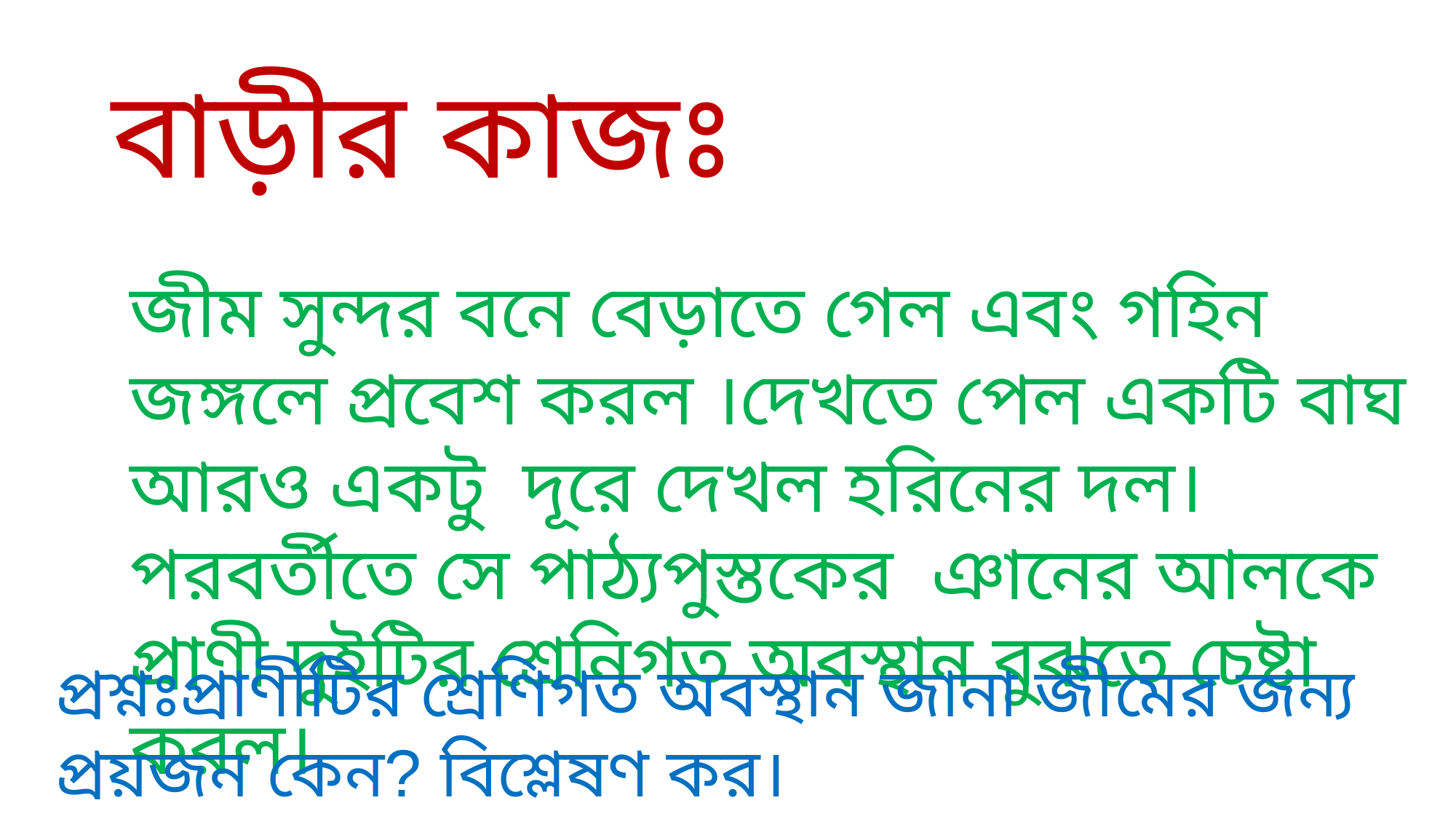

বাড়ীর কাজঃ
জীম সুন্দর বনে বেড়াতে গেল এবং গহিন জঙ্গলে প্রবেশ করল ।দেখতে পেল একটি বাঘ আরও একটু  দূরে দেখল হরিনের দল।পরবর্তীতে সে পাঠ্যপুস্তকের  ঞানের আলকে প্রাণী দুইটির শ্রেনিগত অবস্থান বুঝতে চেষ্টা করল।
প্রশ্নঃপ্রাণীটির শ্রেণিগত অবস্থান জানা জীমের জন্য প্রয়জন কেন? বিশ্লেষণ কর।